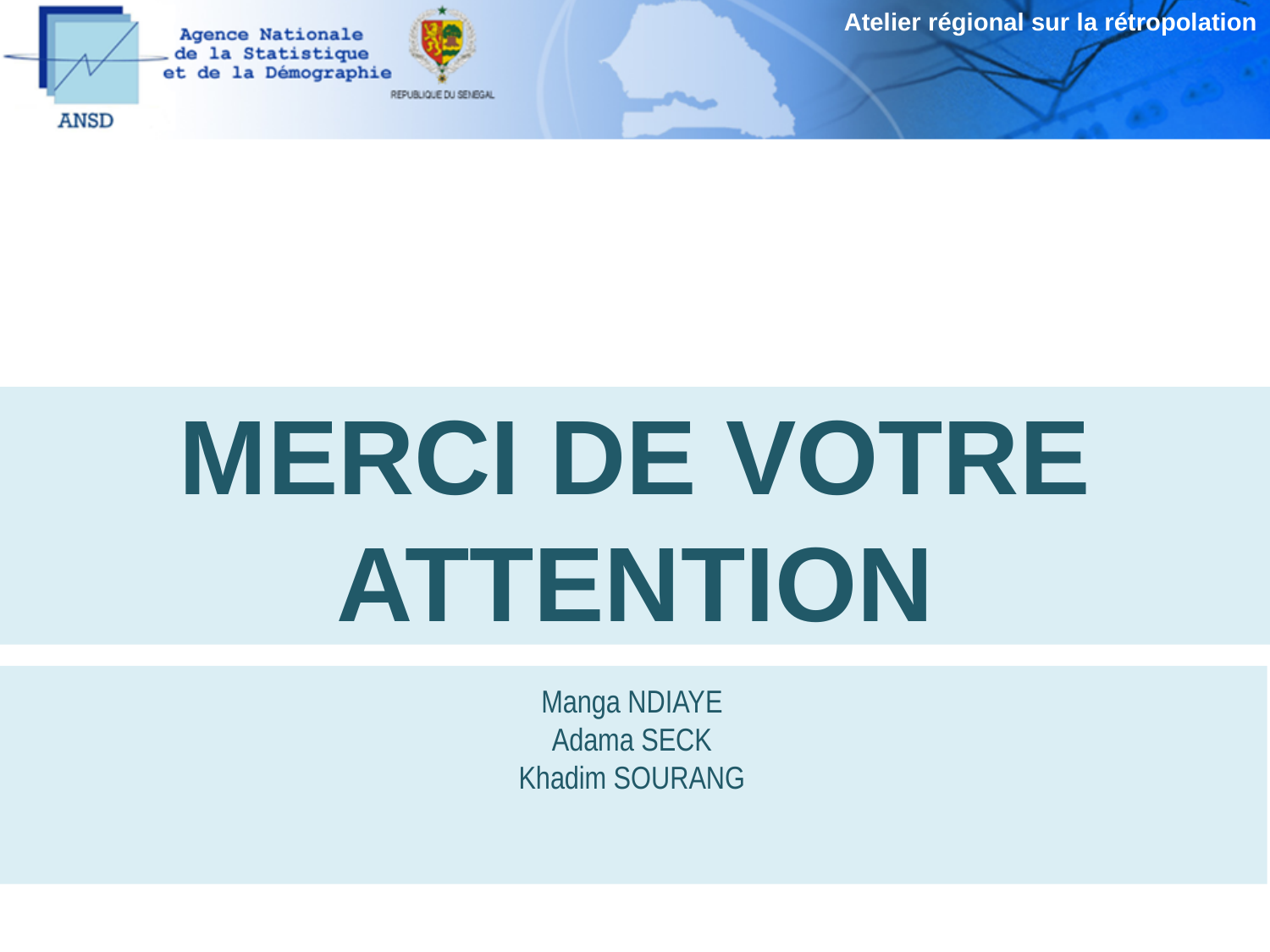

Atelier régional sur la rétropolation
MERCI DE VOTRE ATTENTION
Manga NDIAYE
Adama SECK
Khadim SOURANG